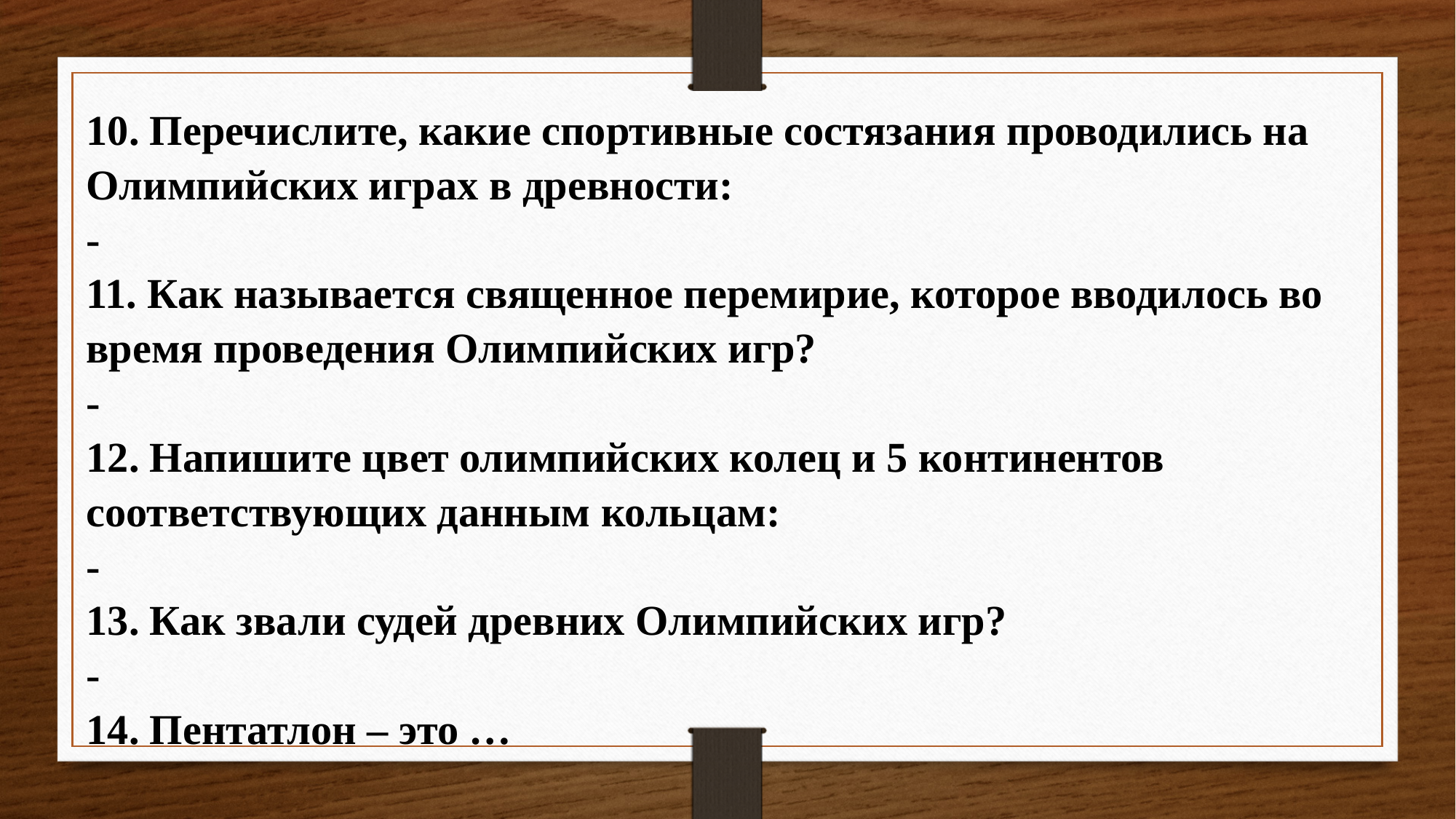

10. Перечислите, какие спортивные состязания проводились на Олимпийских играх в древности:
-
11. Как называется священное перемирие, которое вводилось во время проведения Олимпийских игр?
-
12. Напишите цвет олимпийских колец и 5 континентов соответствующих данным кольцам:
-
13. Как звали судей древних Олимпийских игр?
-
14. Пентатлон – это …